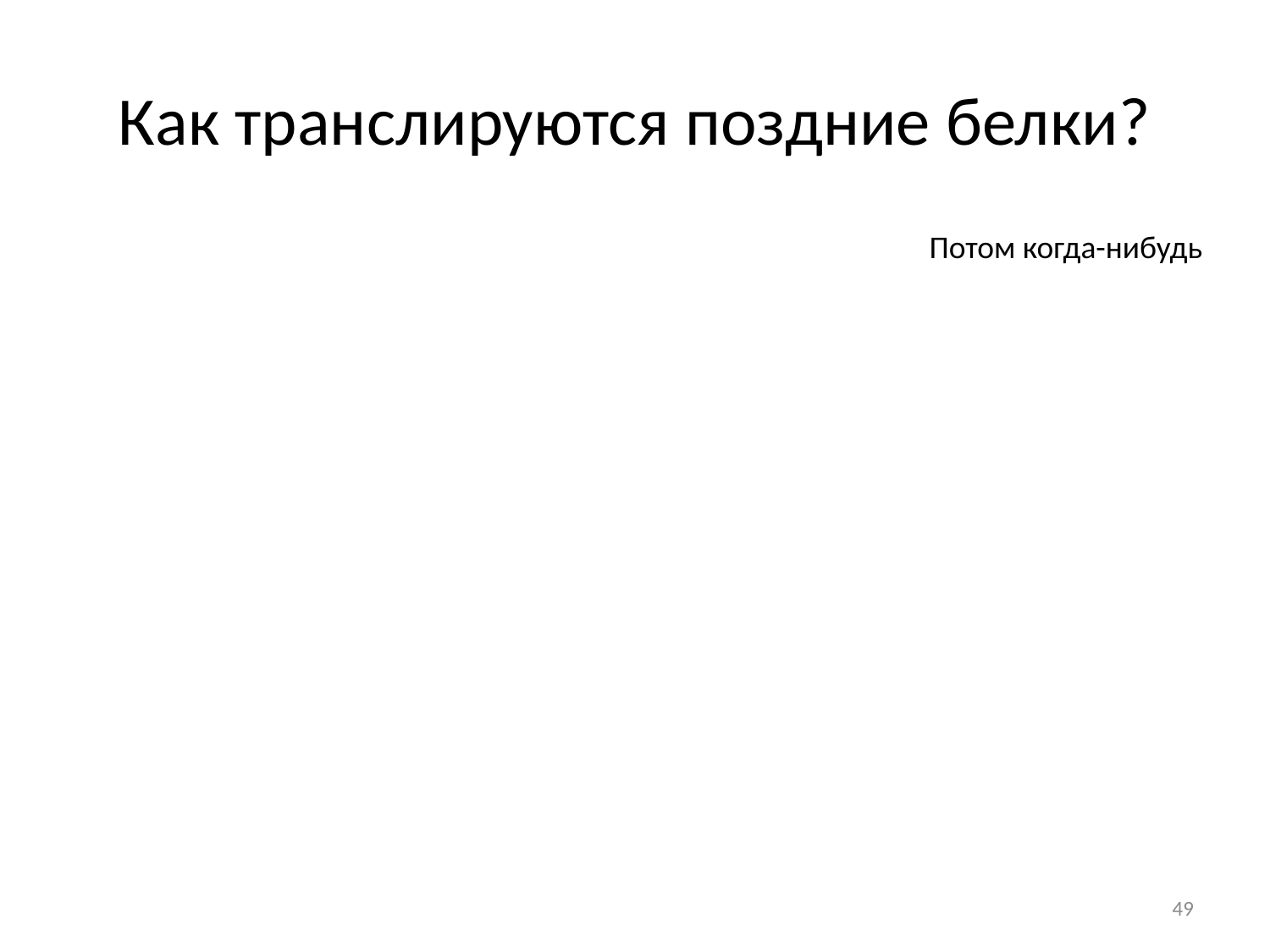

# Как транслируются поздние белки?
Потом когда-нибудь
49